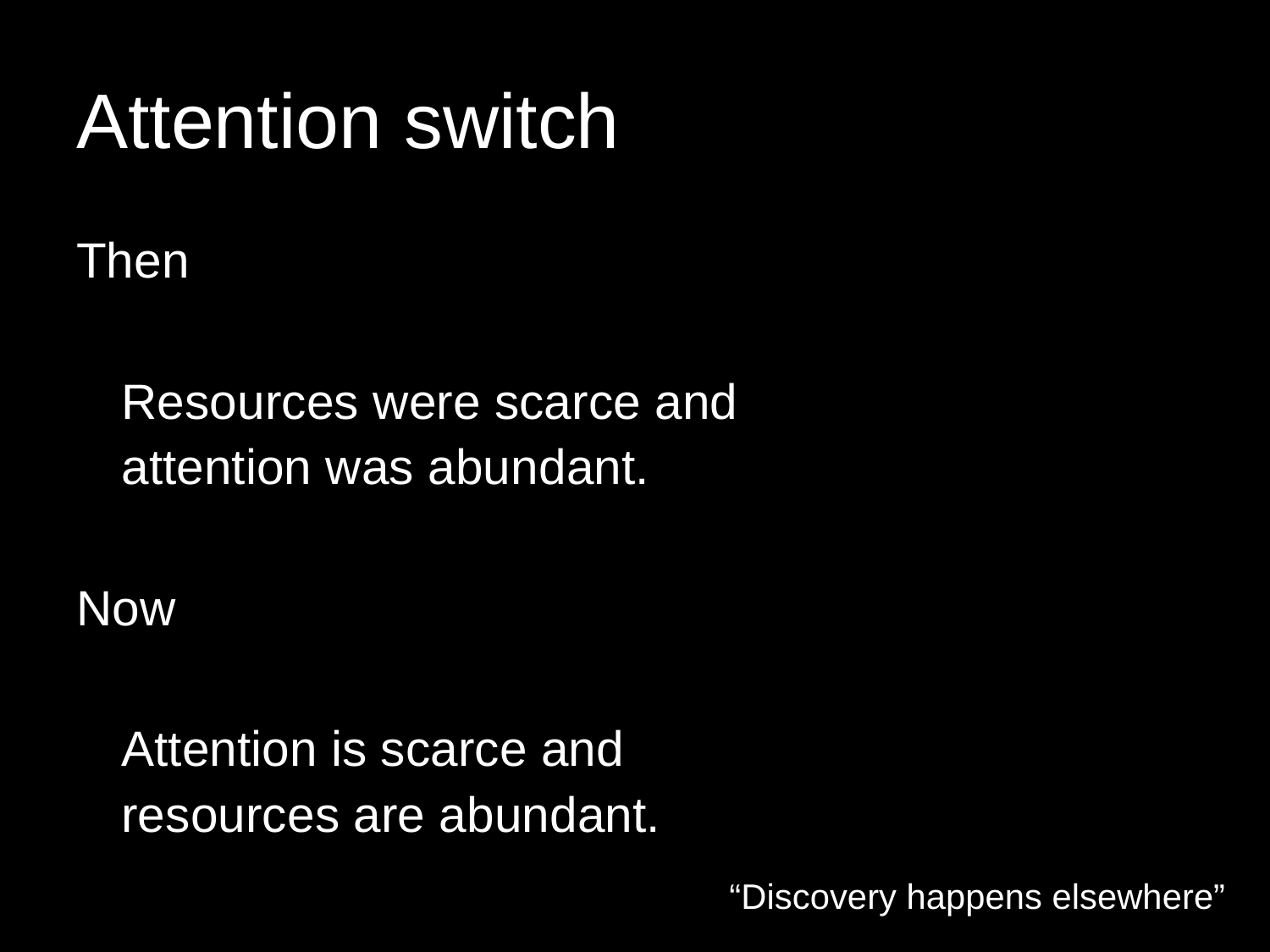

# Attention switch
Then

Resources were scarce and
attention was abundant.

Now

Attention is scarce and
resources are abundant.

“Discovery happens elsewhere”